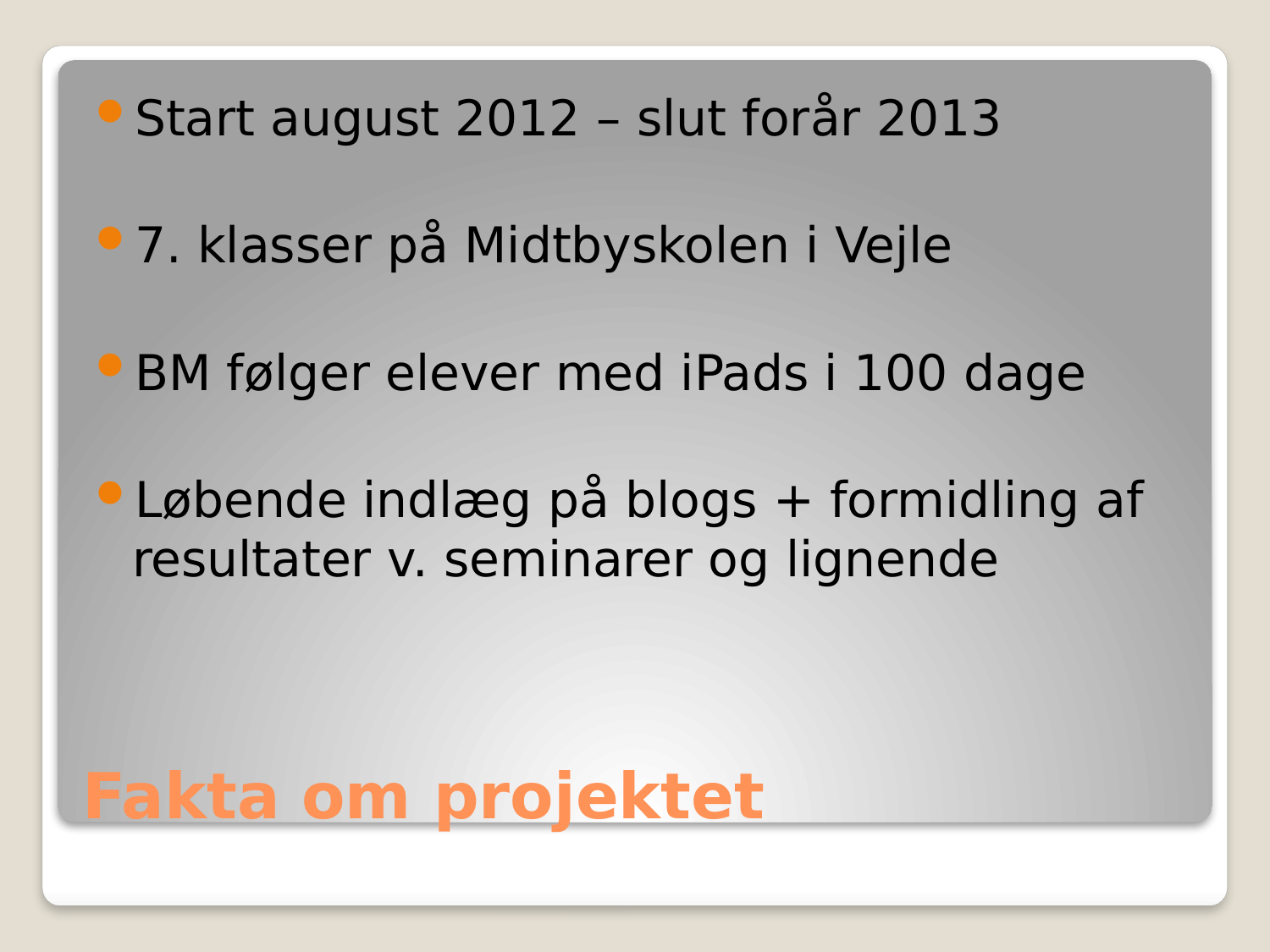

Start august 2012 – slut forår 2013

7. klasser på Midtbyskolen i Vejle

BM følger elever med iPads i 100 dage

Løbende indlæg på blogs + formidling af resultater v. seminarer og lignende
# Fakta om projektet